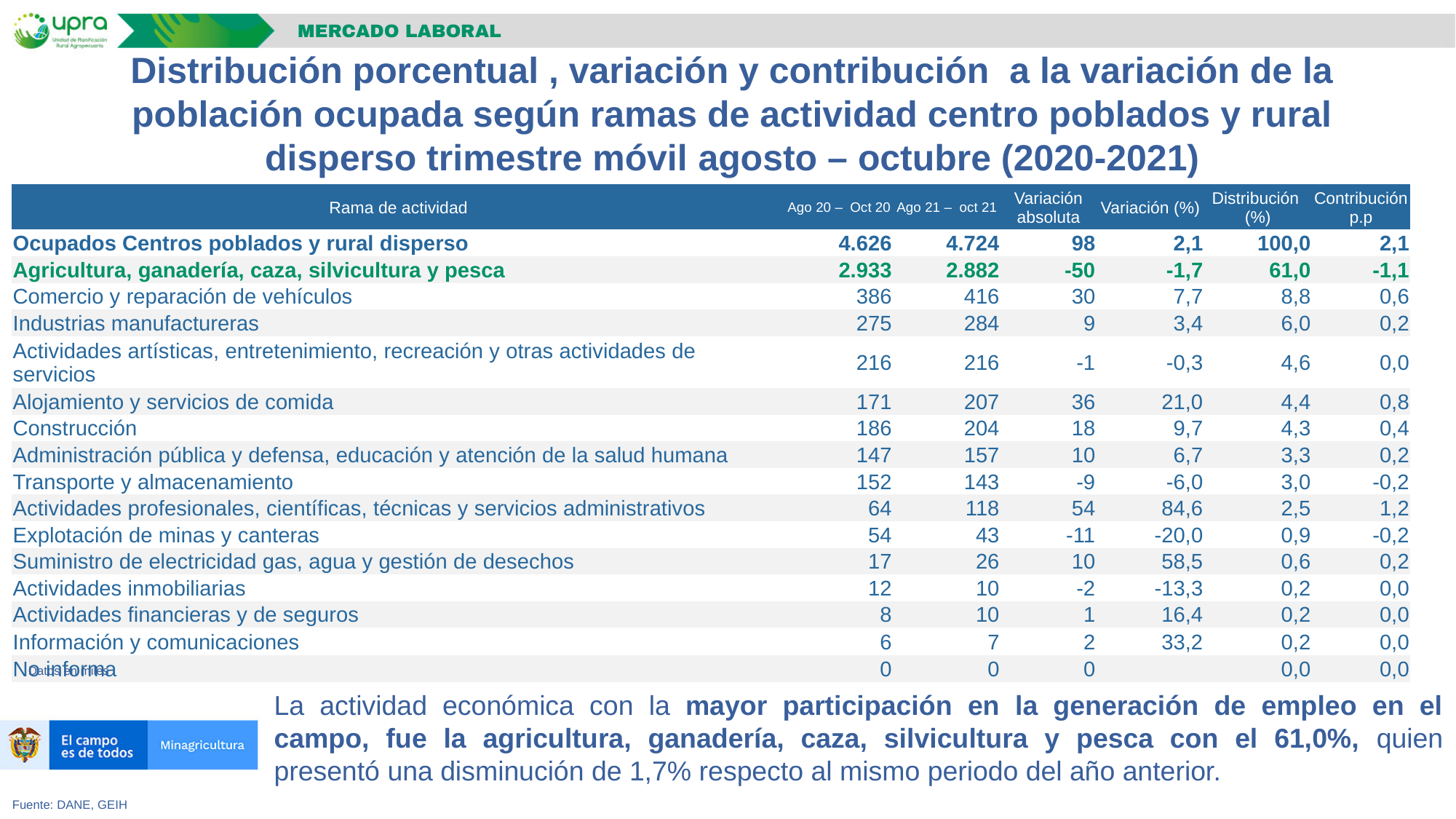

MERCADO LABORAL
Distribución porcentual , variación y contribución  a la variación de la población ocupada según ramas de actividad centro poblados y rural disperso trimestre móvil agosto – octubre (2020-2021)
| Rama de actividad | Ago 20 – Oct 20 | Ago 21 – oct 21 | Variación absoluta | Variación (%) | Distribución (%) | Contribución p.p |
| --- | --- | --- | --- | --- | --- | --- |
| Ocupados Centros poblados y rural disperso | 4.626 | 4.724 | 98 | 2,1 | 100,0 | 2,1 |
| Agricultura, ganadería, caza, silvicultura y pesca | 2.933 | 2.882 | -50 | -1,7 | 61,0 | -1,1 |
| Comercio y reparación de vehículos | 386 | 416 | 30 | 7,7 | 8,8 | 0,6 |
| Industrias manufactureras | 275 | 284 | 9 | 3,4 | 6,0 | 0,2 |
| Actividades artísticas, entretenimiento, recreación y otras actividades de servicios | 216 | 216 | -1 | -0,3 | 4,6 | 0,0 |
| Alojamiento y servicios de comida | 171 | 207 | 36 | 21,0 | 4,4 | 0,8 |
| Construcción | 186 | 204 | 18 | 9,7 | 4,3 | 0,4 |
| Administración pública y defensa, educación y atención de la salud humana | 147 | 157 | 10 | 6,7 | 3,3 | 0,2 |
| Transporte y almacenamiento | 152 | 143 | -9 | -6,0 | 3,0 | -0,2 |
| Actividades profesionales, científicas, técnicas y servicios administrativos | 64 | 118 | 54 | 84,6 | 2,5 | 1,2 |
| Explotación de minas y canteras | 54 | 43 | -11 | -20,0 | 0,9 | -0,2 |
| Suministro de electricidad gas, agua y gestión de desechos | 17 | 26 | 10 | 58,5 | 0,6 | 0,2 |
| Actividades inmobiliarias | 12 | 10 | -2 | -13,3 | 0,2 | 0,0 |
| Actividades financieras y de seguros | 8 | 10 | 1 | 16,4 | 0,2 | 0,0 |
| Información y comunicaciones | 6 | 7 | 2 | 33,2 | 0,2 | 0,0 |
| No informa | 0 | 0 | 0 |  | 0,0 | 0,0 |
Datos en miles
La actividad económica con la mayor participación en la generación de empleo en el campo, fue la agricultura, ganadería, caza, silvicultura y pesca con el 61,0%, quien presentó una disminución de 1,7% respecto al mismo periodo del año anterior.
Fuente: DANE, GEIH